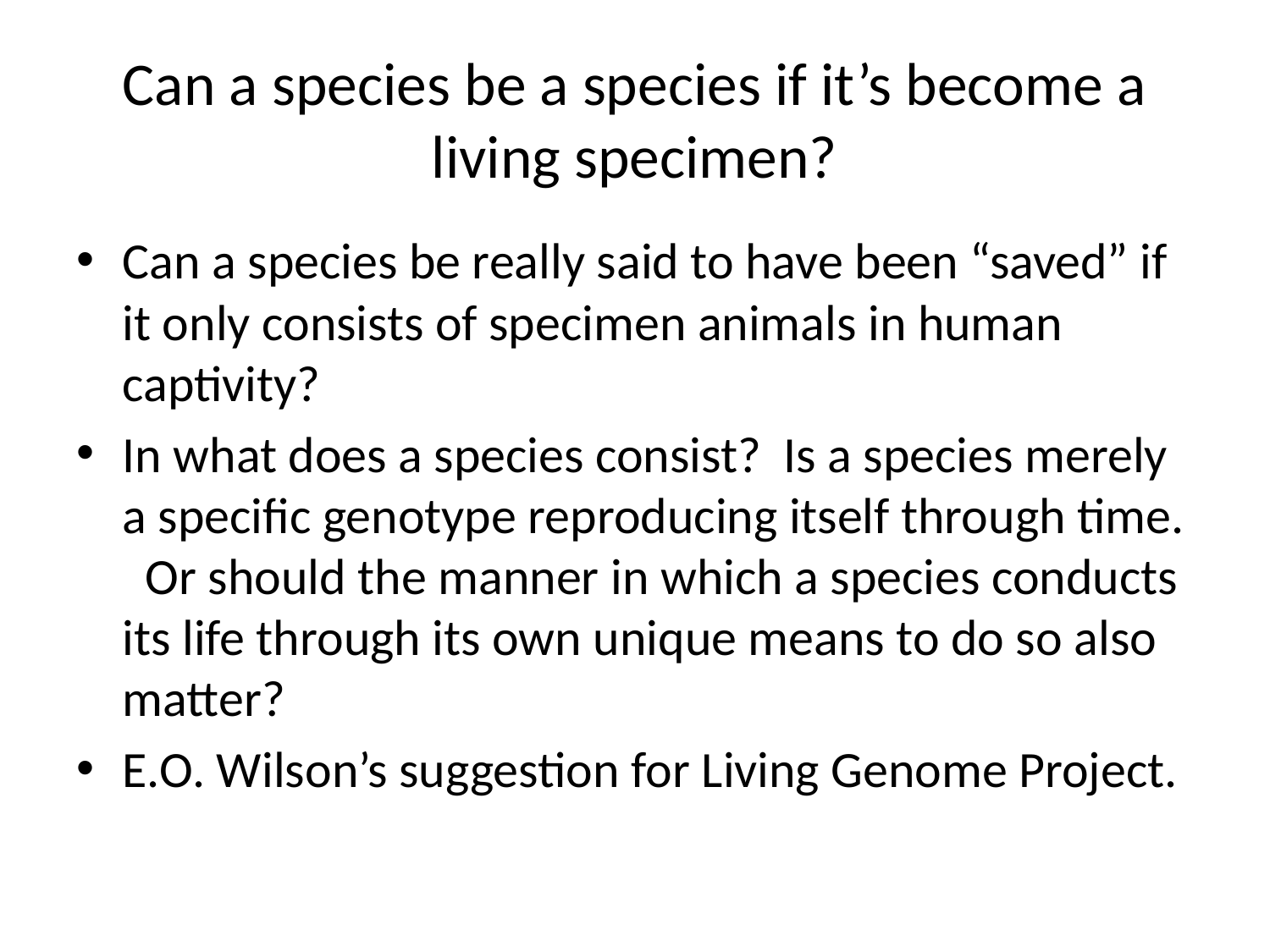

# Can a species be a species if it’s become a living specimen?
Can a species be really said to have been “saved” if it only consists of specimen animals in human captivity?
In what does a species consist?  Is a species merely a specific genotype reproducing itself through time.   Or should the manner in which a species conducts its life through its own unique means to do so also matter?
E.O. Wilson’s suggestion for Living Genome Project.